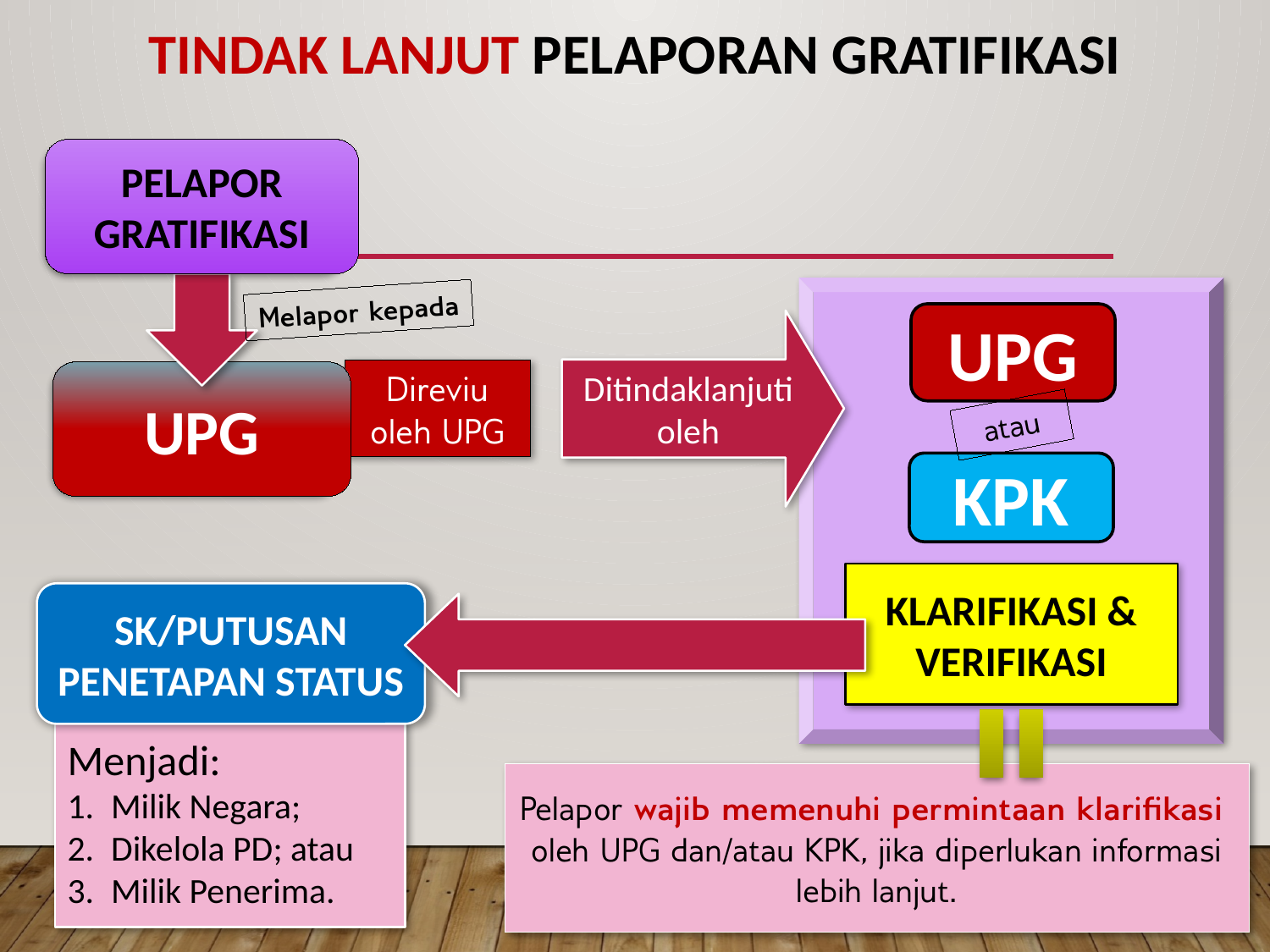

# TINDAK LANJUT PELAPORAN GRATIFIKASI
PELAPOR GRATIFIKASI

Melapor kepada
UPG
atau
KPK
Ditindaklanjuti oleh
Direviu oleh UPG
UPG
KLARIFIKASI & VERIFIKASI
SK/PUTUSAN
PENETAPAN STATUS

Menjadi:
Milik Negara;
Dikelola PD; atau
Milik Penerima.
Pelapor wajib memenuhi permintaan klarifikasi
oleh UPG dan/atau KPK, jika diperlukan informasi lebih lanjut.